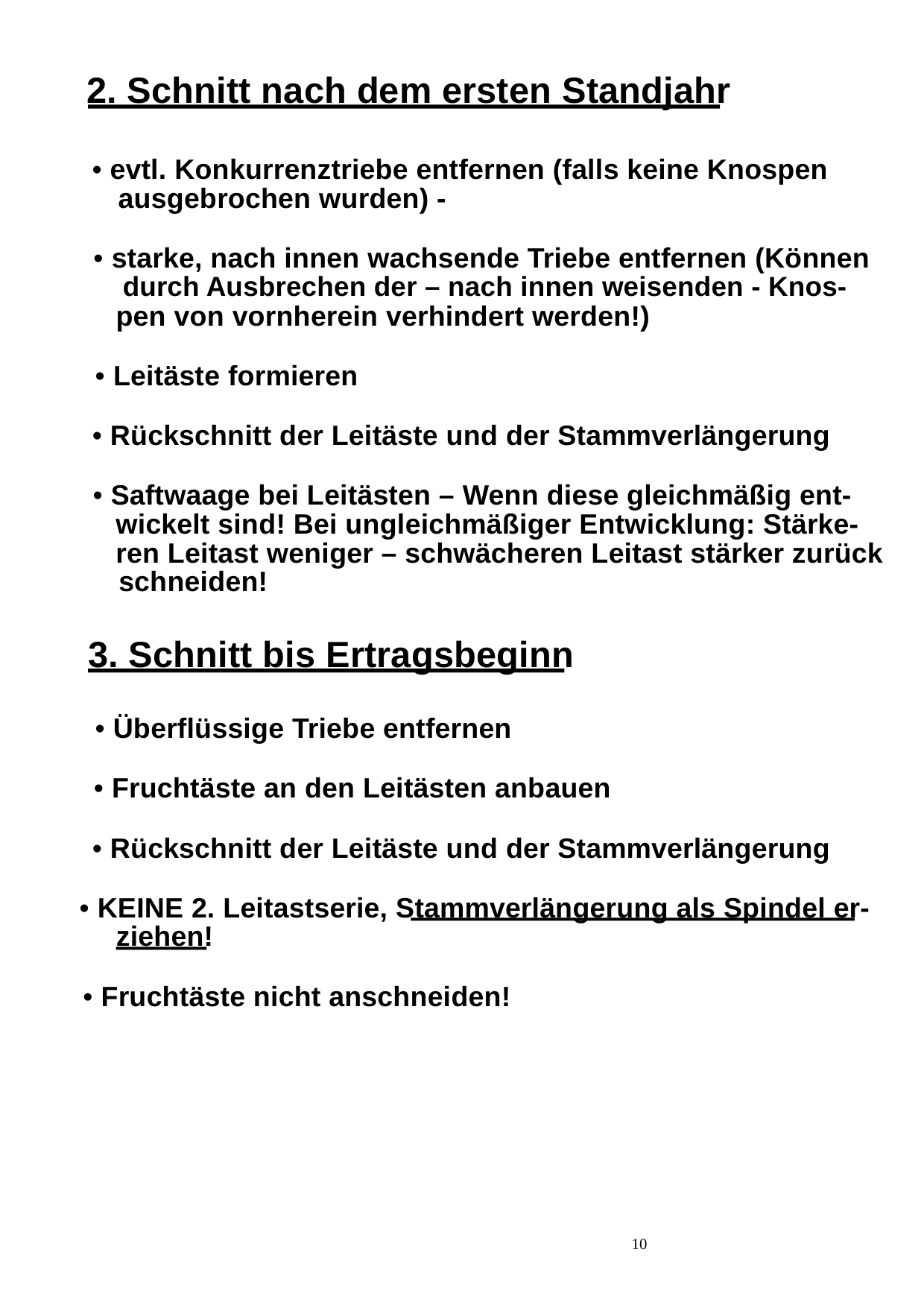

2. Schnitt nach dem ersten Standjahr

• evtl. Konkurrenztriebe entfernen (falls keine Knospen
ausgebrochen wurden) -
• starke, nach innen wachsende Triebe entfernen (Können
durch Ausbrechen der – nach innen weisenden - Knos-
pen von vornherein verhindert werden!)
• Leitäste formieren
• Rückschnitt der Leitäste und der Stammverlängerung
• Saftwaage bei Leitästen – Wenn diese gleichmäßig ent-
wickelt sind! Bei ungleichmäßiger Entwicklung: Stärke-
ren Leitast weniger – schwächeren Leitast stärker zurück
schneiden!
3. Schnitt bis Ertragsbeginn

• Überflüssige Triebe entfernen
• Fruchtäste an den Leitästen anbauen
• Rückschnitt der Leitäste und der Stammverlängerung
• KEINE 2. Leitastserie, Stammverlängerung als Spindel er-

ziehen!

• Fruchtäste nicht anschneiden!
                                                                            10